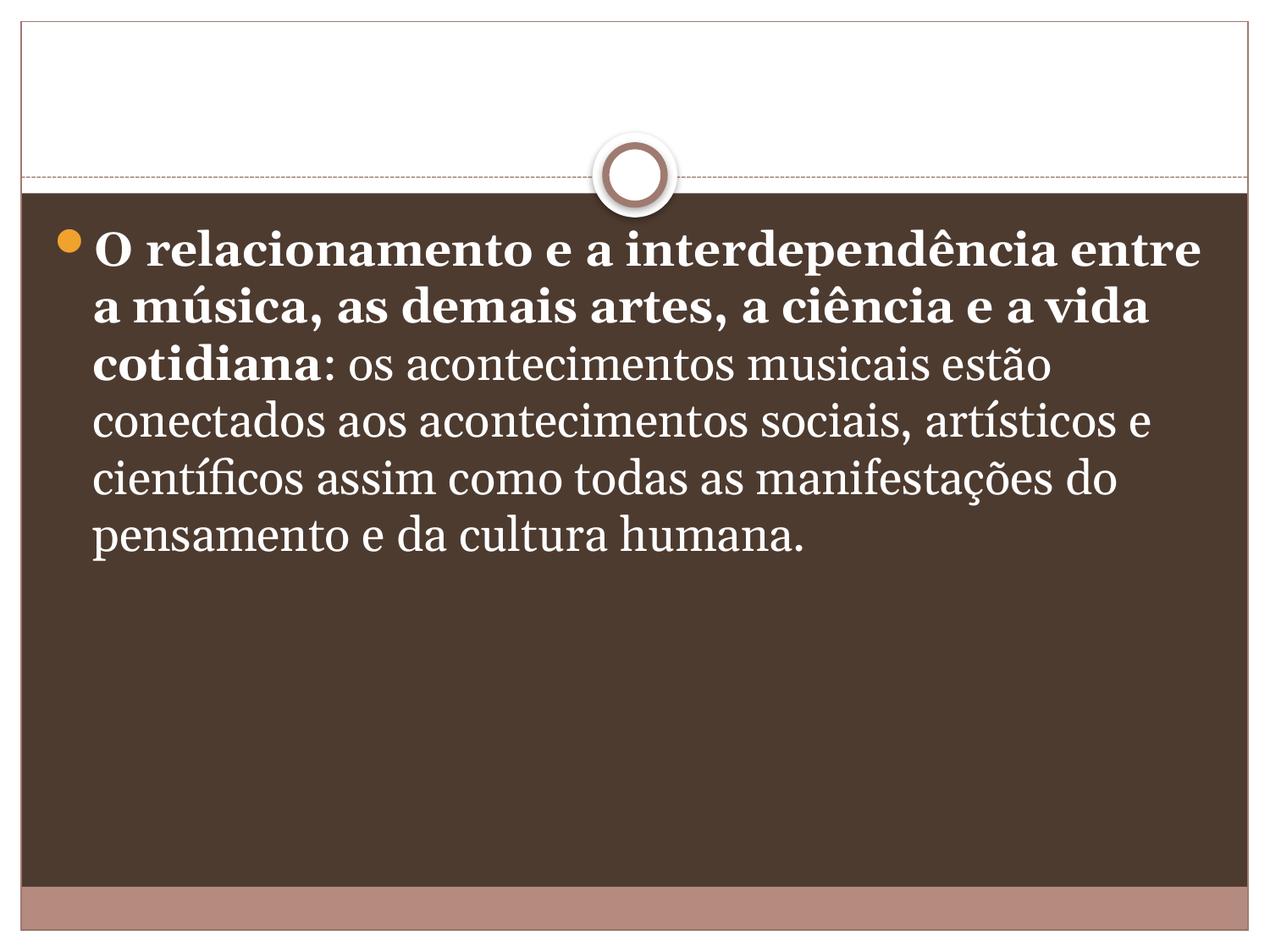

#
O relacionamento e a interdependência entre a música, as demais artes, a ciência e a vida cotidiana: os acontecimentos musicais estão conectados aos acontecimentos sociais, artísticos e científicos assim como todas as manifestações do pensamento e da cultura humana.